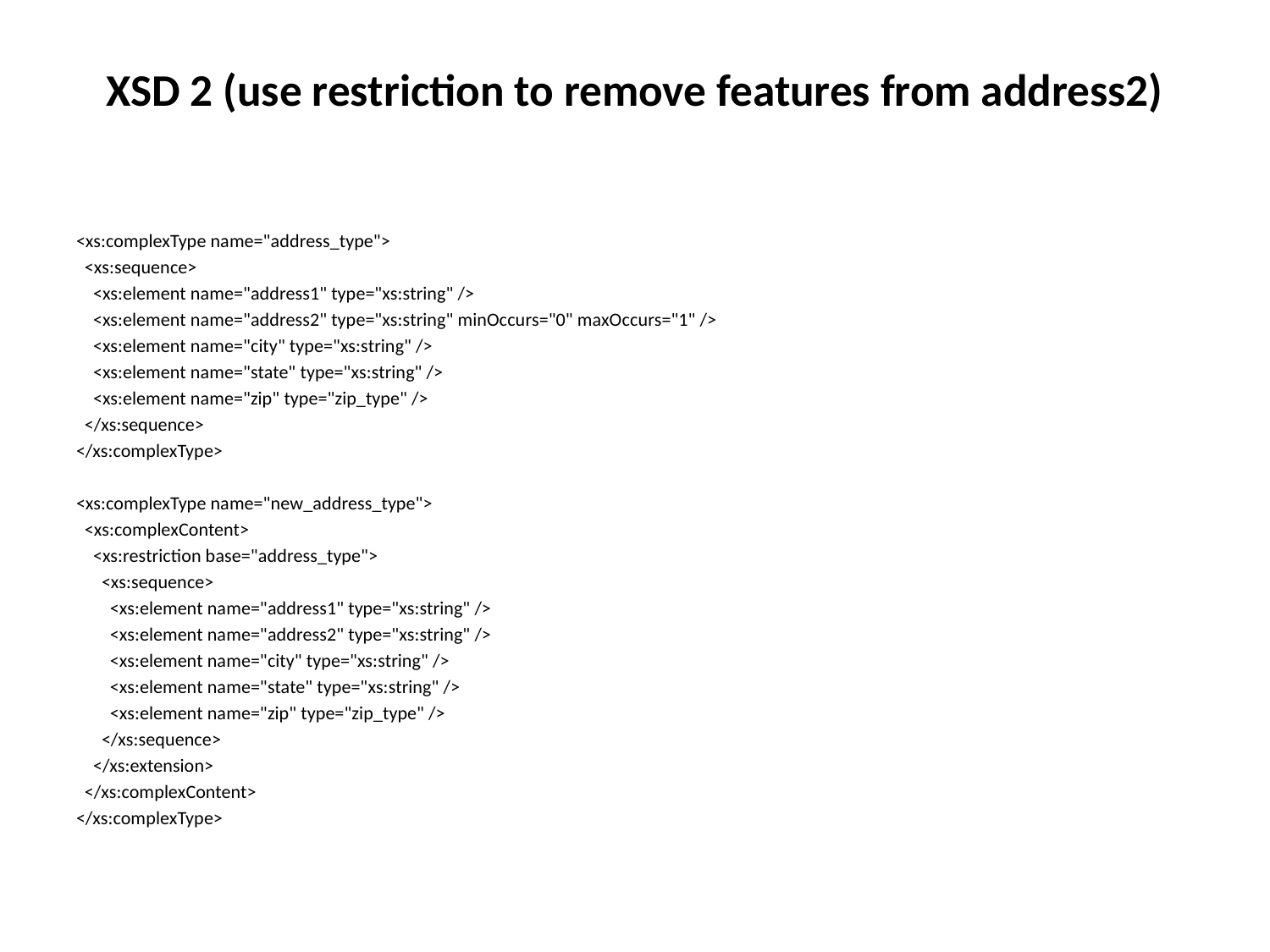

# XSD 2 (use restriction to remove features from address2)
<xs:complexType name="address_type">
  <xs:sequence>
    <xs:element name="address1" type="xs:string" />
    <xs:element name="address2" type="xs:string" minOccurs="0" maxOccurs="1" />
    <xs:element name="city" type="xs:string" />
    <xs:element name="state" type="xs:string" />
    <xs:element name="zip" type="zip_type" />
  </xs:sequence>
</xs:complexType>

<xs:complexType name="new_address_type">
  <xs:complexContent>
    <xs:restriction base="address_type">
      <xs:sequence>
        <xs:element name="address1" type="xs:string" />
        <xs:element name="address2" type="xs:string" />
        <xs:element name="city" type="xs:string" />
        <xs:element name="state" type="xs:string" />
        <xs:element name="zip" type="zip_type" />
      </xs:sequence>
    </xs:extension>
  </xs:complexContent>
</xs:complexType>